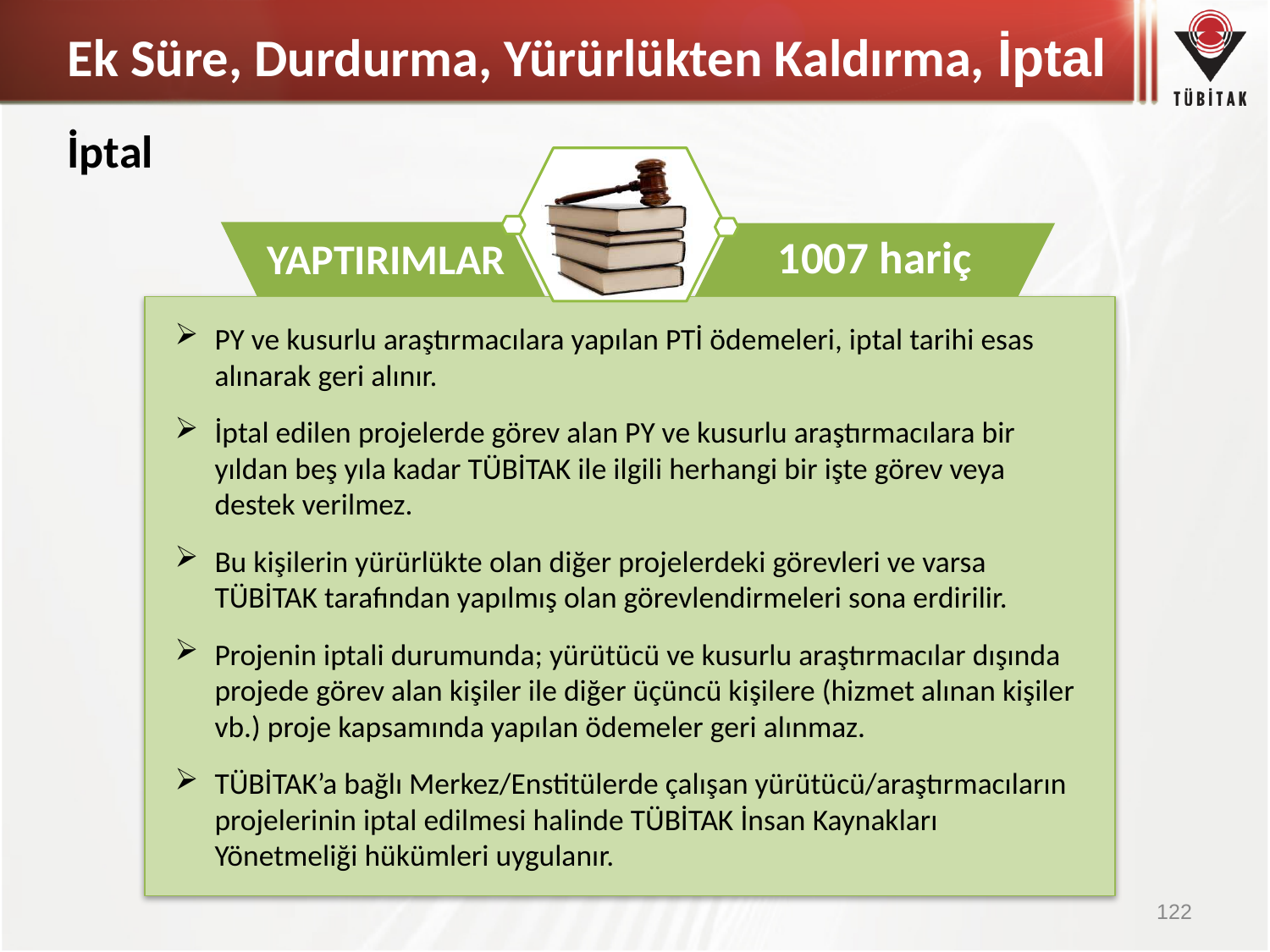

# Ek Süre, Durdurma, Yürürlükten Kaldırma, İptal
İptal

1007 hariç
YAPTIRIMLAR
PY ve kusurlu araştırmacılara yapılan PTİ ödemeleri, iptal tarihi esas alınarak geri alınır.

İptal edilen projelerde görev alan PY ve kusurlu araştırmacılara bir yıldan beş yıla kadar TÜBİTAK ile ilgili herhangi bir işte görev veya destek verilmez.

Bu kişilerin yürürlükte olan diğer projelerdeki görevleri ve varsa TÜBİTAK tarafından yapılmış olan görevlendirmeleri sona erdirilir.

Projenin iptali durumunda; yürütücü ve kusurlu araştırmacılar dışında projede görev alan kişiler ile diğer üçüncü kişilere (hizmet alınan kişiler vb.) proje kapsamında yapılan ödemeler geri alınmaz.

TÜBİTAK’a bağlı Merkez/Enstitülerde çalışan yürütücü/araştırmacıların projelerinin iptal edilmesi halinde TÜBİTAK İnsan Kaynakları Yönetmeliği hükümleri uygulanır.
122